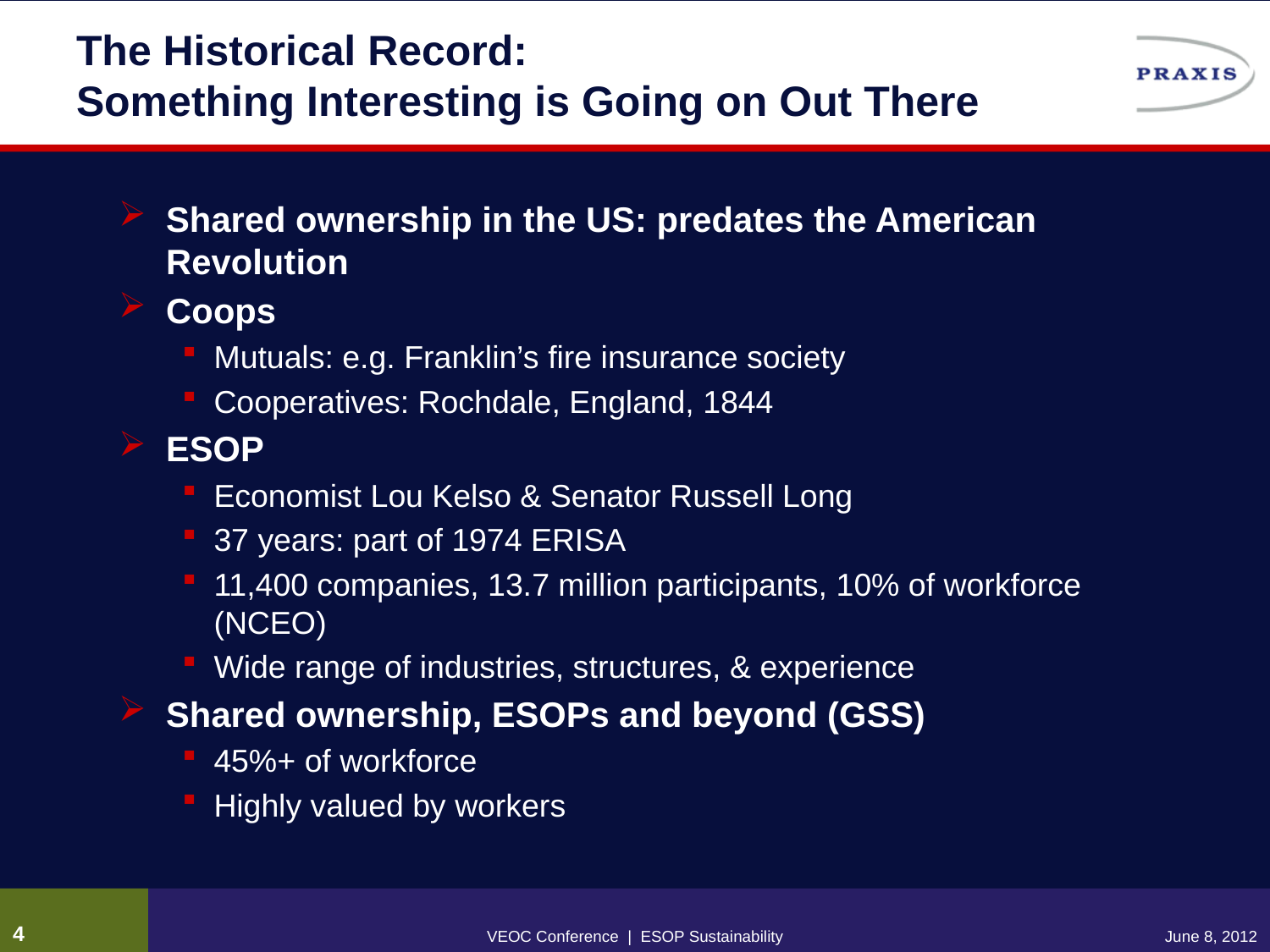

# The Historical Record: Something Interesting is Going on Out There
Shared ownership in the US: predates the American Revolution
Coops
Mutuals: e.g. Franklin’s fire insurance society
Cooperatives: Rochdale, England, 1844
ESOP
Economist Lou Kelso & Senator Russell Long
37 years: part of 1974 ERISA
11,400 companies, 13.7 million participants, 10% of workforce (NCEO)
Wide range of industries, structures, & experience
Shared ownership, ESOPs and beyond (GSS)
45%+ of workforce
Highly valued by workers
4
VEOC Conference  |  ESOP Sustainability
June 8, 2012